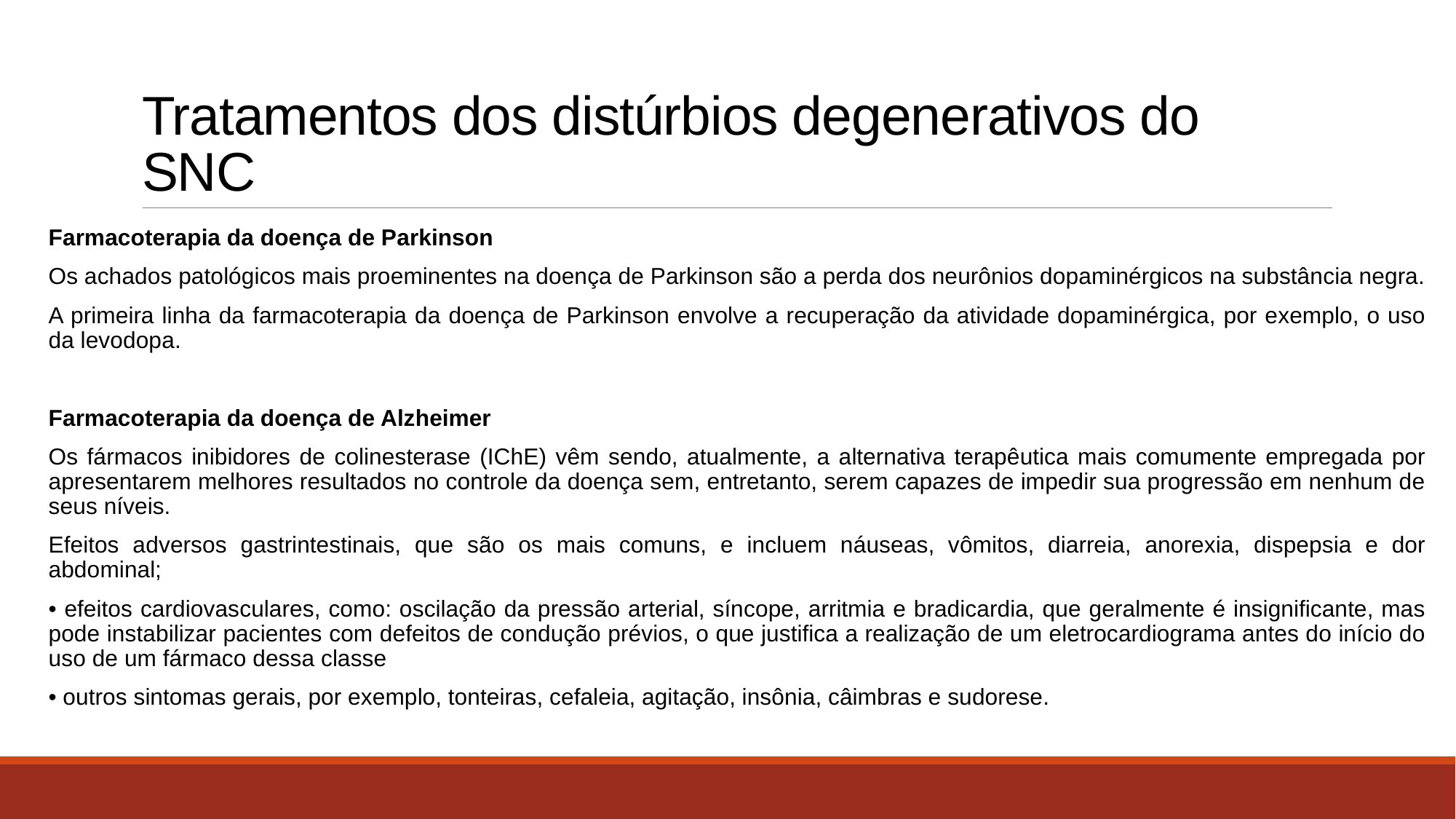

# Tratamentos dos distúrbios degenerativos do SNC
Farmacoterapia da doença de Parkinson
Os achados patológicos mais proeminentes na doença de Parkinson são a perda dos neurônios dopaminérgicos na substância negra.
A primeira linha da farmacoterapia da doença de Parkinson envolve a recuperação da atividade dopaminérgica, por exemplo, o uso da levodopa.

Farmacoterapia da doença de Alzheimer
Os fármacos inibidores de colinesterase (IChE) vêm sendo, atualmente, a alternativa terapêutica mais comumente empregada por apresentarem melhores resultados no controle da doença sem, entretanto, serem capazes de impedir sua progressão em nenhum de seus níveis.
Efeitos adversos gastrintestinais, que são os mais comuns, e incluem náuseas, vômitos, diarreia, anorexia, dispepsia e dor abdominal;
• efeitos cardiovasculares, como: oscilação da pressão arterial, síncope, arritmia e bradicardia, que geralmente é insignificante, mas pode instabilizar pacientes com defeitos de condução prévios, o que justifica a realização de um eletrocardiograma antes do início do uso de um fármaco dessa classe
• outros sintomas gerais, por exemplo, tonteiras, cefaleia, agitação, insônia, câimbras e sudorese.